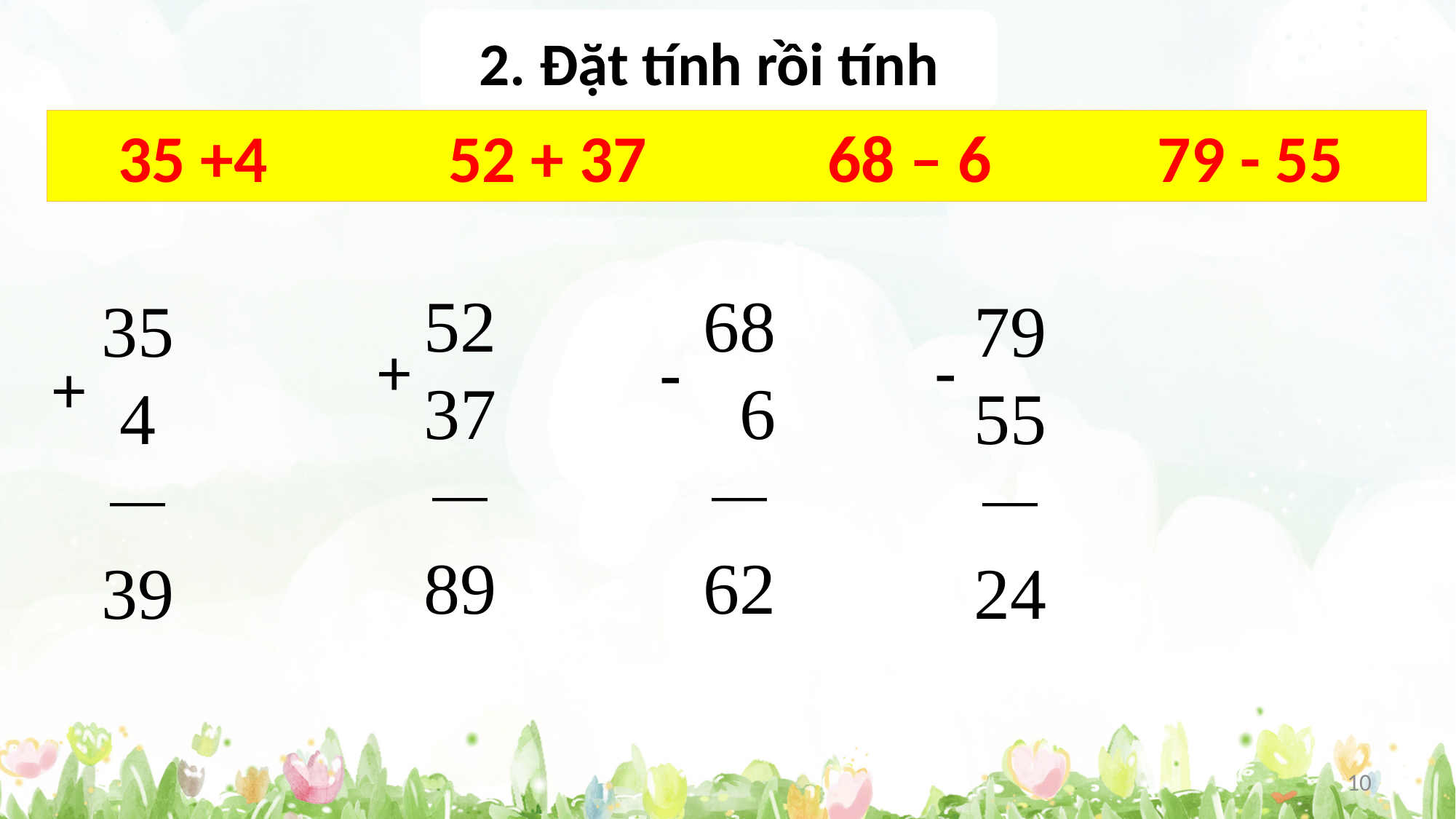

2. Đặt tính rồi tính
    35 +4            52 + 37            68 – 6           79 - 55
68
  6
－
62
52
37
－
89
79
55
－
24
35
 4
－
39
-
+
-
+
10